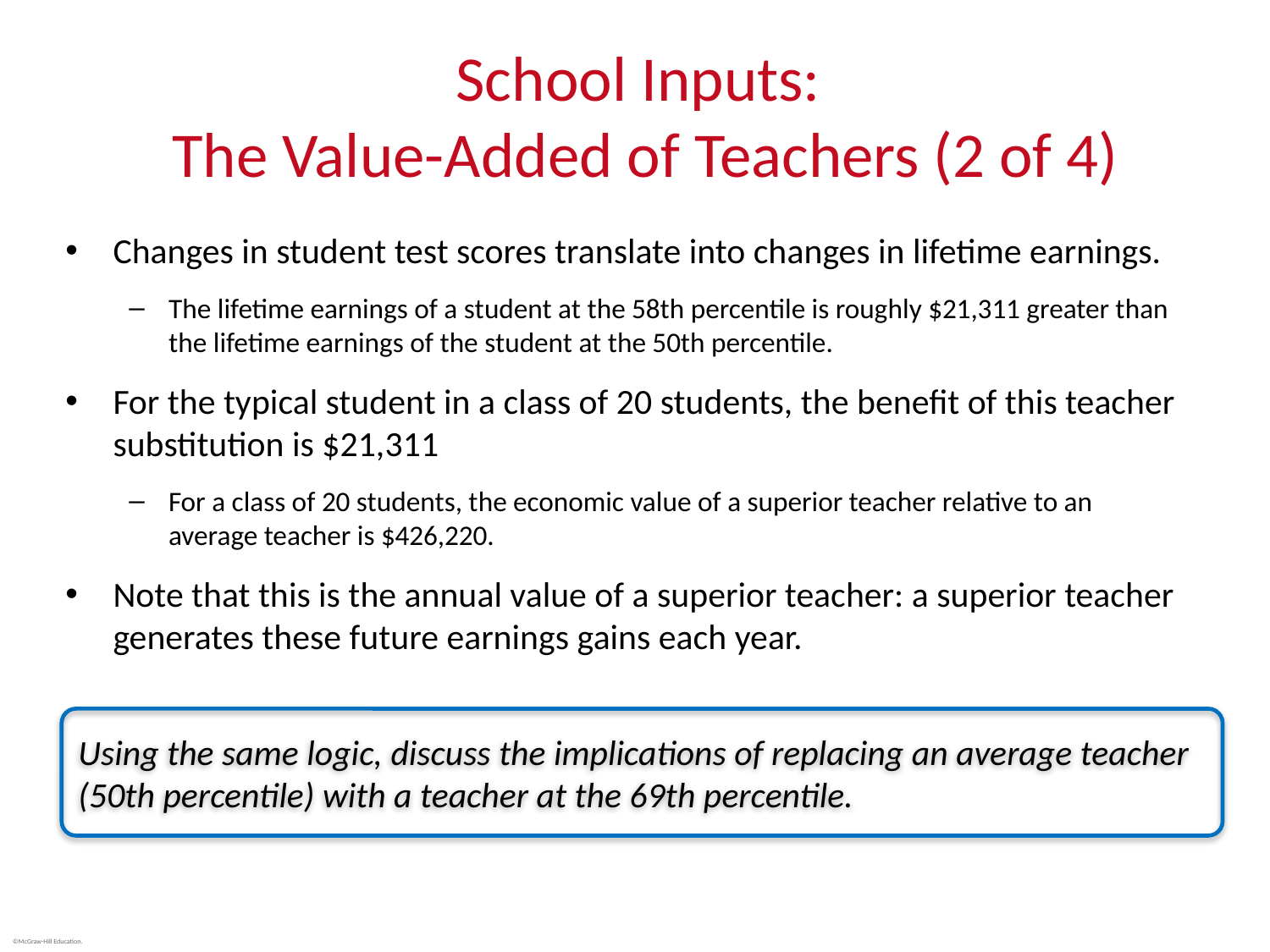

# School Inputs: The Value-Added of Teachers (2 of 4)
Changes in student test scores translate into changes in lifetime earnings.
The lifetime earnings of a student at the 58th percentile is roughly $21,311 greater than the lifetime earnings of the student at the 50th percentile.
For the typical student in a class of 20 students, the benefit of this teacher substitution is $21,311
For a class of 20 students, the economic value of a superior teacher relative to an average teacher is $426,220.
Note that this is the annual value of a superior teacher: a superior teacher generates these future earnings gains each year.
Using the same logic, discuss the implications of replacing an average teacher (50th percentile) with a teacher at the 69th percentile.